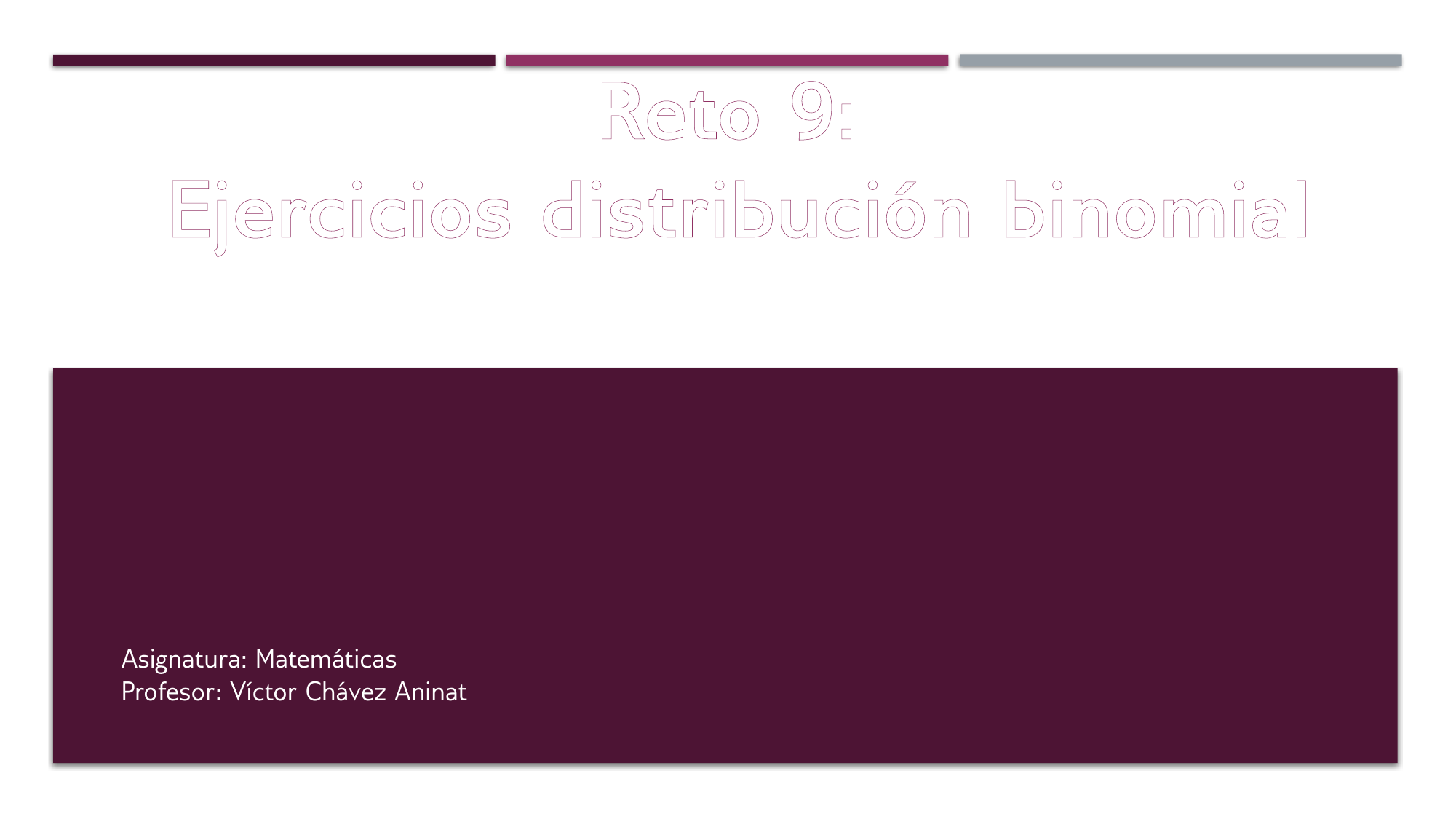

Reto 9:
Ejercicios distribución binomial
Asignatura: Matemáticas
Profesor: Víctor Chávez Aninat